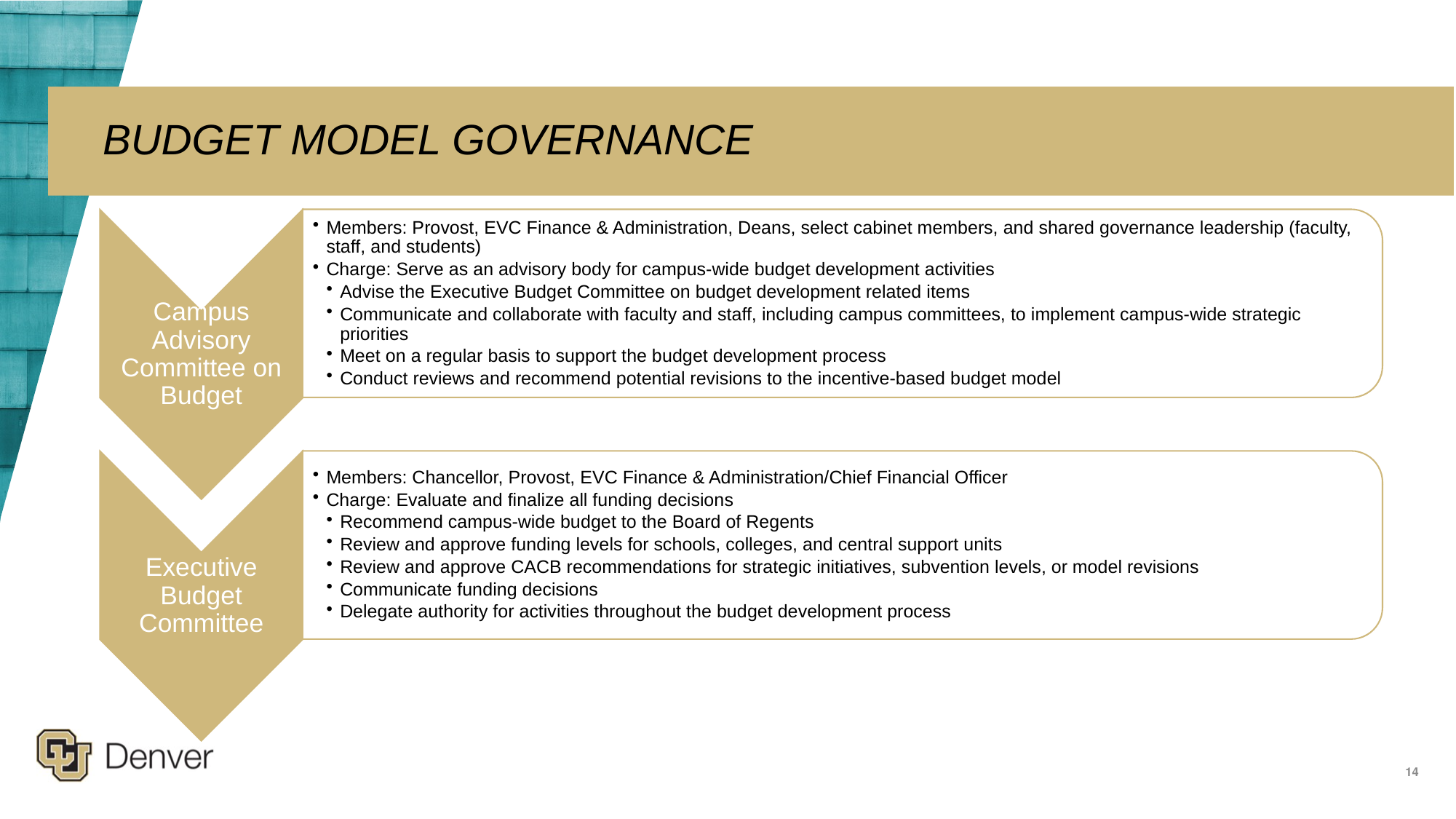

# BUDGET MODEL GOVERNANCE
Campus Advisory Committee on Budget
Members: Provost, EVC Finance & Administration, Deans, select cabinet members, and shared governance leadership (faculty, staff, and students)
Charge: Serve as an advisory body for campus-wide budget development activities
Advise the Executive Budget Committee on budget development related items
Communicate and collaborate with faculty and staff, including campus committees, to implement campus-wide strategic priorities
Meet on a regular basis to support the budget development process
Conduct reviews and recommend potential revisions to the incentive-based budget model
Executive Budget Committee
Members: Chancellor, Provost, EVC Finance & Administration/Chief Financial Officer
Charge: Evaluate and finalize all funding decisions
Recommend campus-wide budget to the Board of Regents
Review and approve funding levels for schools, colleges, and central support units
Review and approve CACB recommendations for strategic initiatives, subvention levels, or model revisions
Communicate funding decisions
Delegate authority for activities throughout the budget development process
14